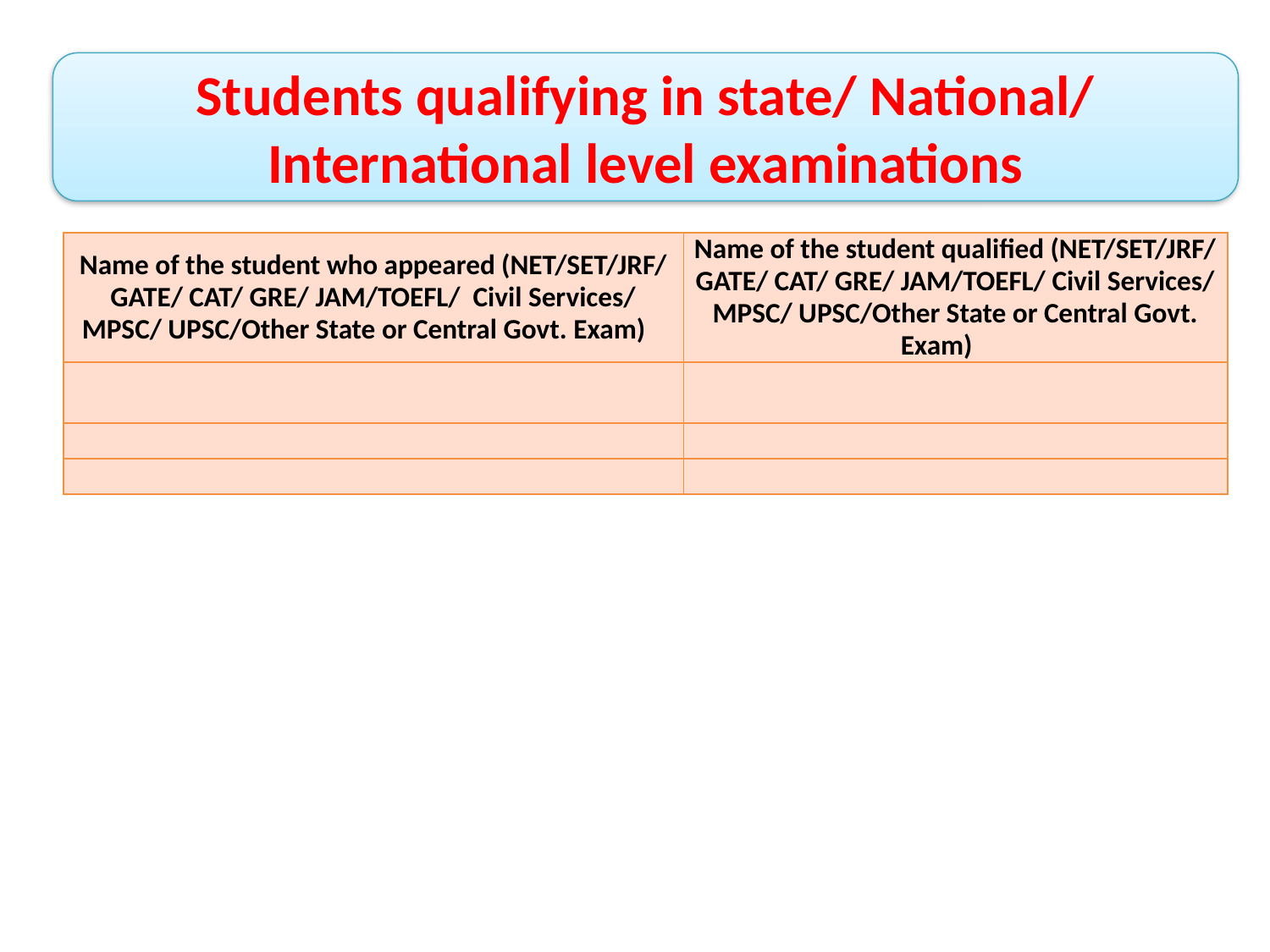

Students qualifying in state/ National/ International level examinations
| Name of the student who appeared (NET/SET/JRF/ GATE/ CAT/ GRE/ JAM/TOEFL/ Civil Services/ MPSC/ UPSC/Other State or Central Govt. Exam) | Name of the student qualified (NET/SET/JRF/ GATE/ CAT/ GRE/ JAM/TOEFL/ Civil Services/ MPSC/ UPSC/Other State or Central Govt. Exam) |
| --- | --- |
|  |  |
|  |  |
|  |  |